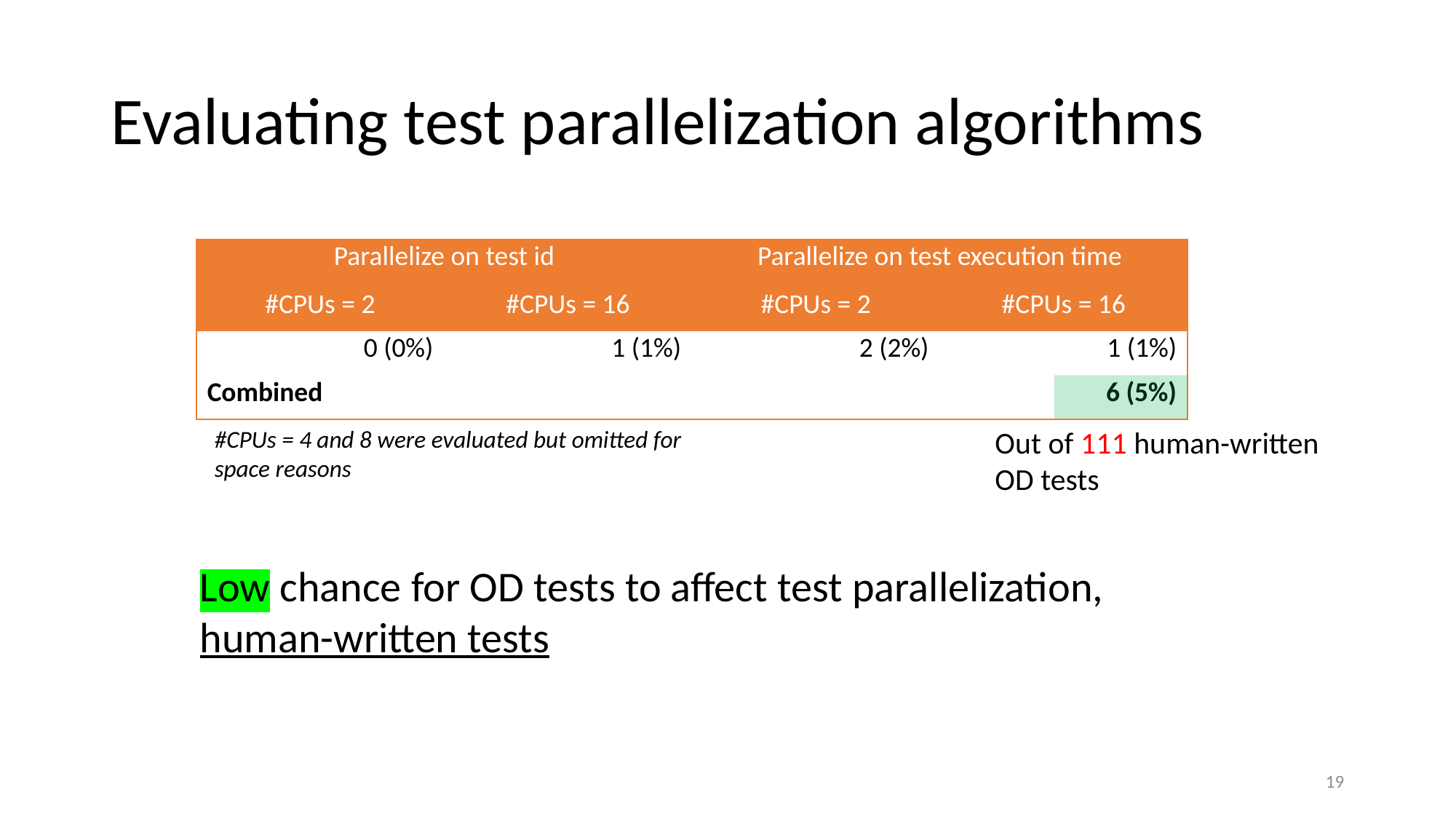

# Evaluating test parallelization algorithms
| Parallelize on test id |  | Parallelize on test execution time |  |
| --- | --- | --- | --- |
| #CPUs = 2 | #CPUs = 16 | #CPUs = 2 | #CPUs = 16 |
| 0 (0%) | 1 (1%) | 2 (2%) | 1 (1%) |
| Combined |  |  | 6 (5%) |

#CPUs = 4 and 8 were evaluated but omitted for space reasons
Out of 111 human-written OD tests
Low chance for OD tests to affect test parallelization, human-written tests
19